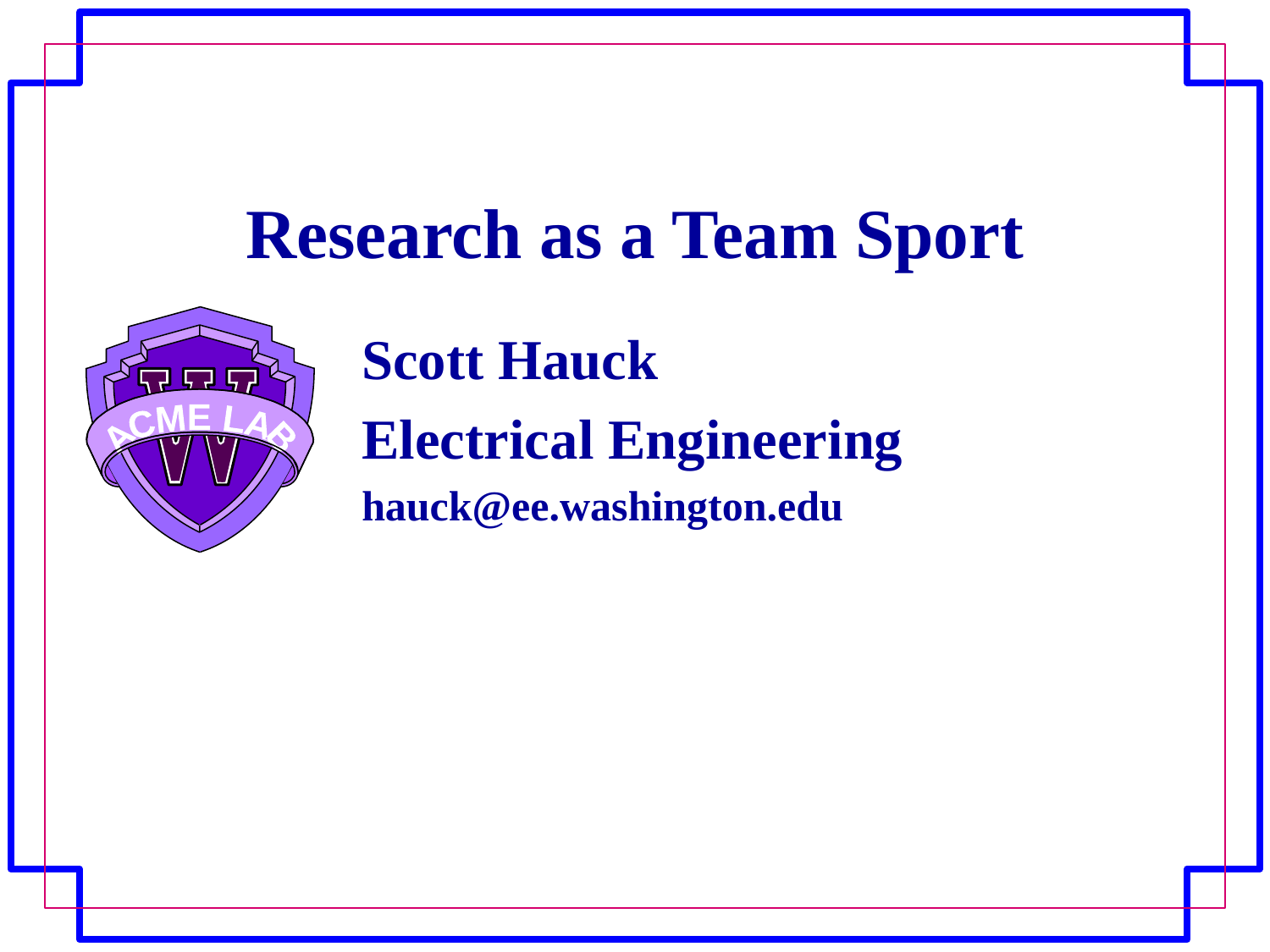

# Research as a Team Sport

ACME LAB

Scott Hauck
Electrical Engineering
hauck@ee.washington.edu